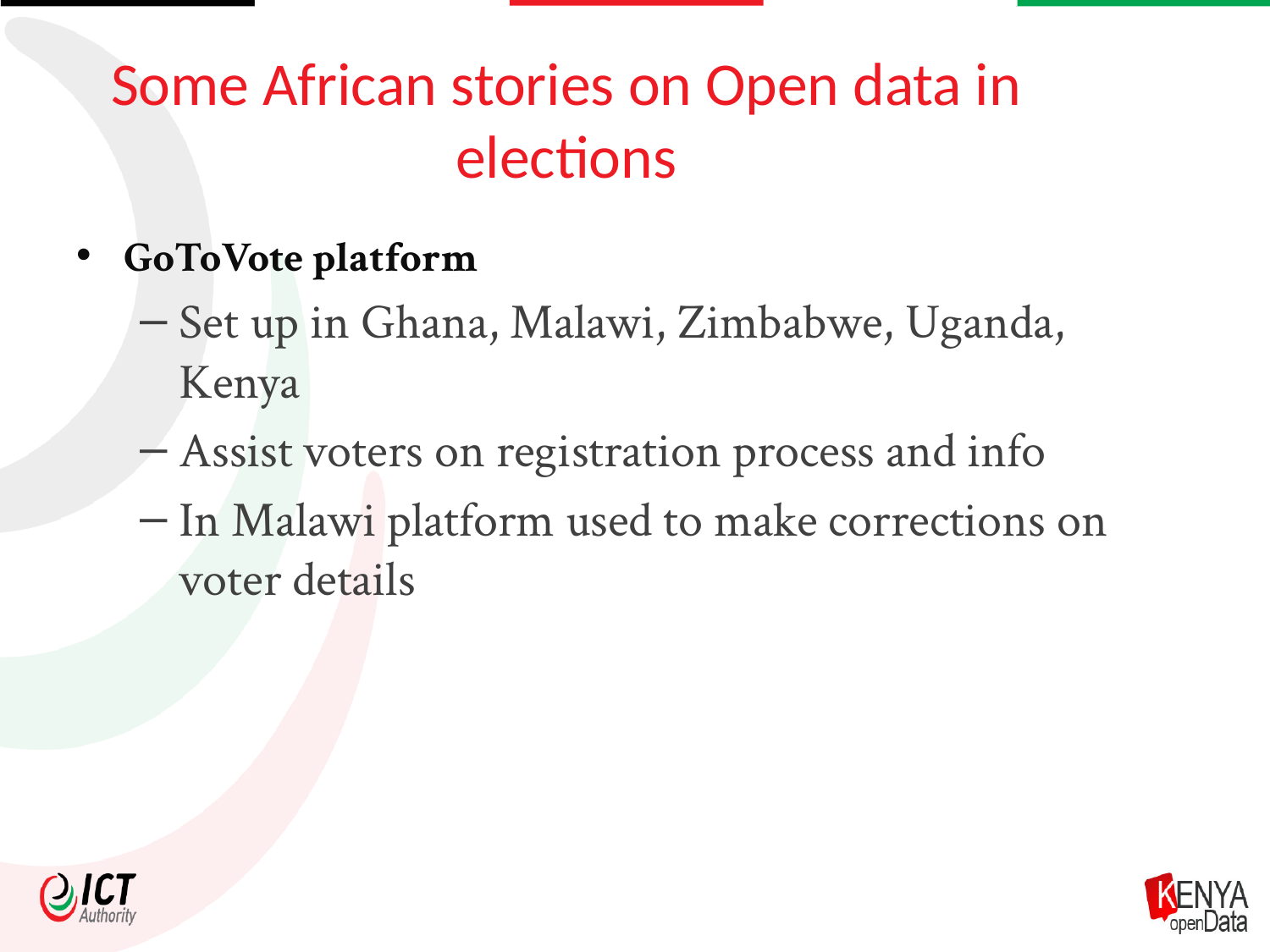

# Some African stories on Open data in elections
GoToVote platform
Set up in Ghana, Malawi, Zimbabwe, Uganda, Kenya
Assist voters on registration process and info
In Malawi platform used to make corrections on voter details